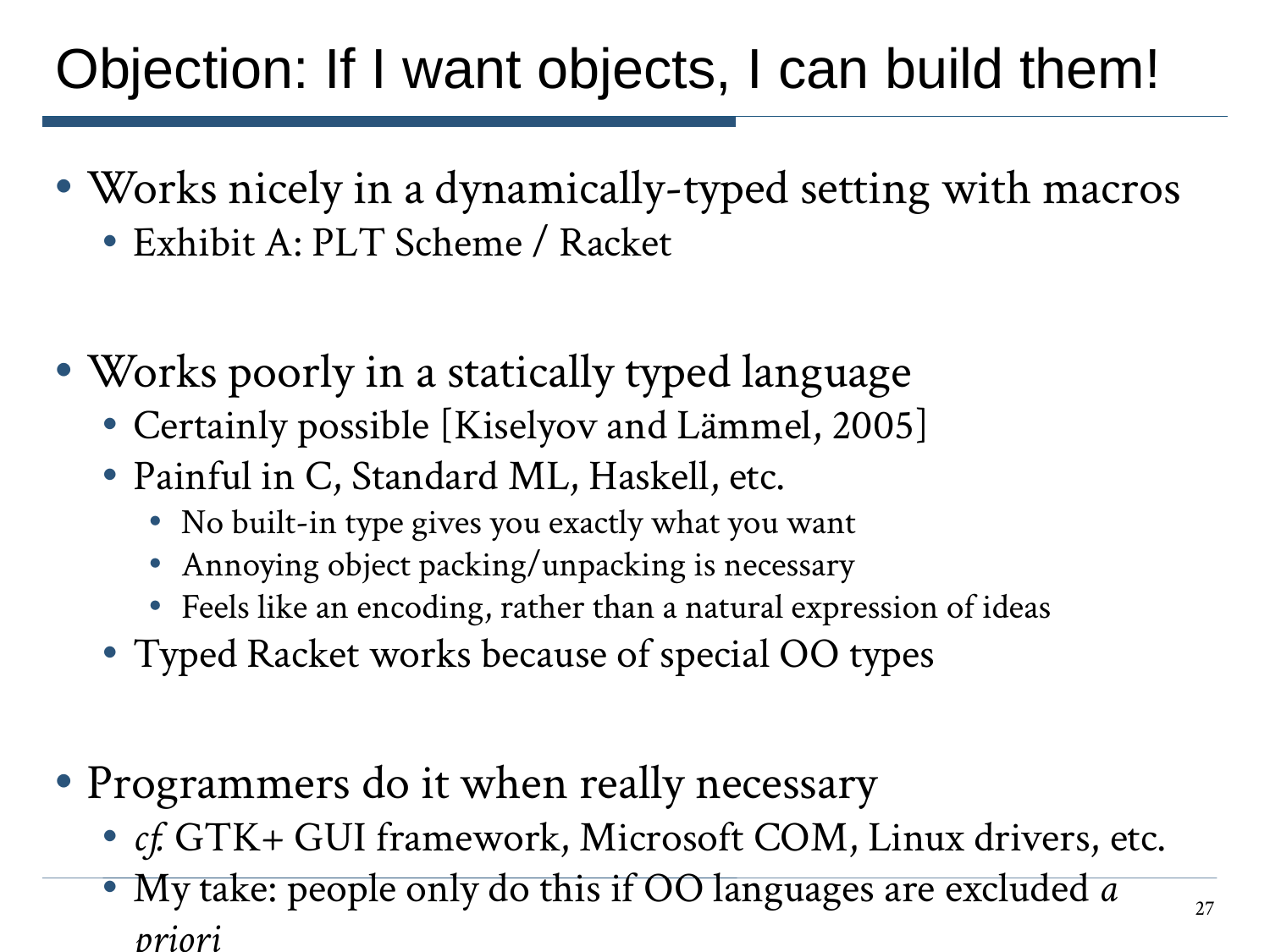

# Objection: If I want objects, I can build them!
Works nicely in a dynamically-typed setting with macros
Exhibit A: PLT Scheme / Racket

Works poorly in a statically typed language
Certainly possible [Kiselyov and Lämmel, 2005]
Painful in C, Standard ML, Haskell, etc.
No built-in type gives you exactly what you want
Annoying object packing/unpacking is necessary
Feels like an encoding, rather than a natural expression of ideas
Typed Racket works because of special OO types

Programmers do it when really necessary
cf. GTK+ GUI framework, Microsoft COM, Linux drivers, etc.
My take: people only do this if OO languages are excluded a priori
27